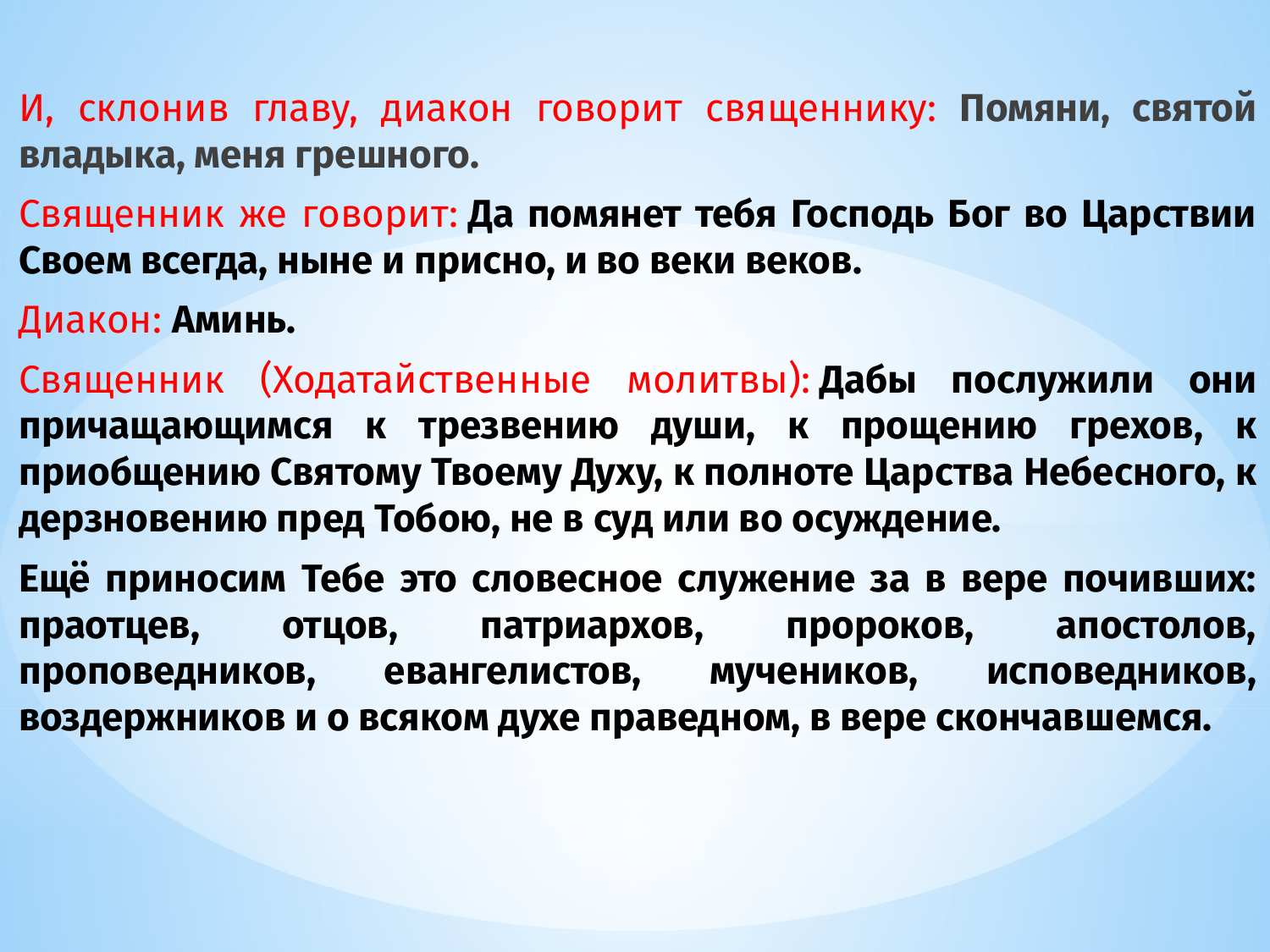

И, склонив главу, диакон говорит священнику: Помяни, святой владыка, меня грешного.
Священник же говорит: Да помянет тебя Господь Бог во Царствии Своем всегда, ныне и присно, и во веки веков.
Диакон: Аминь.
Священник (Ходатайственные молитвы): Дабы послужили они причащающимся к трезвению души, к прощению грехов, к приобщению Святому Твоему Духу, к полноте Царства Небесного, к дерзновению пред Тобою, не в суд или во осуждение.
Ещё приносим Тебе это словесное служение за в вере почивших: праотцев, отцов, патриархов, пророков, апостолов, проповедников, евангелистов, мучеников, исповедников, воздержников и о всяком духе праведном, в вере скончавшемся.